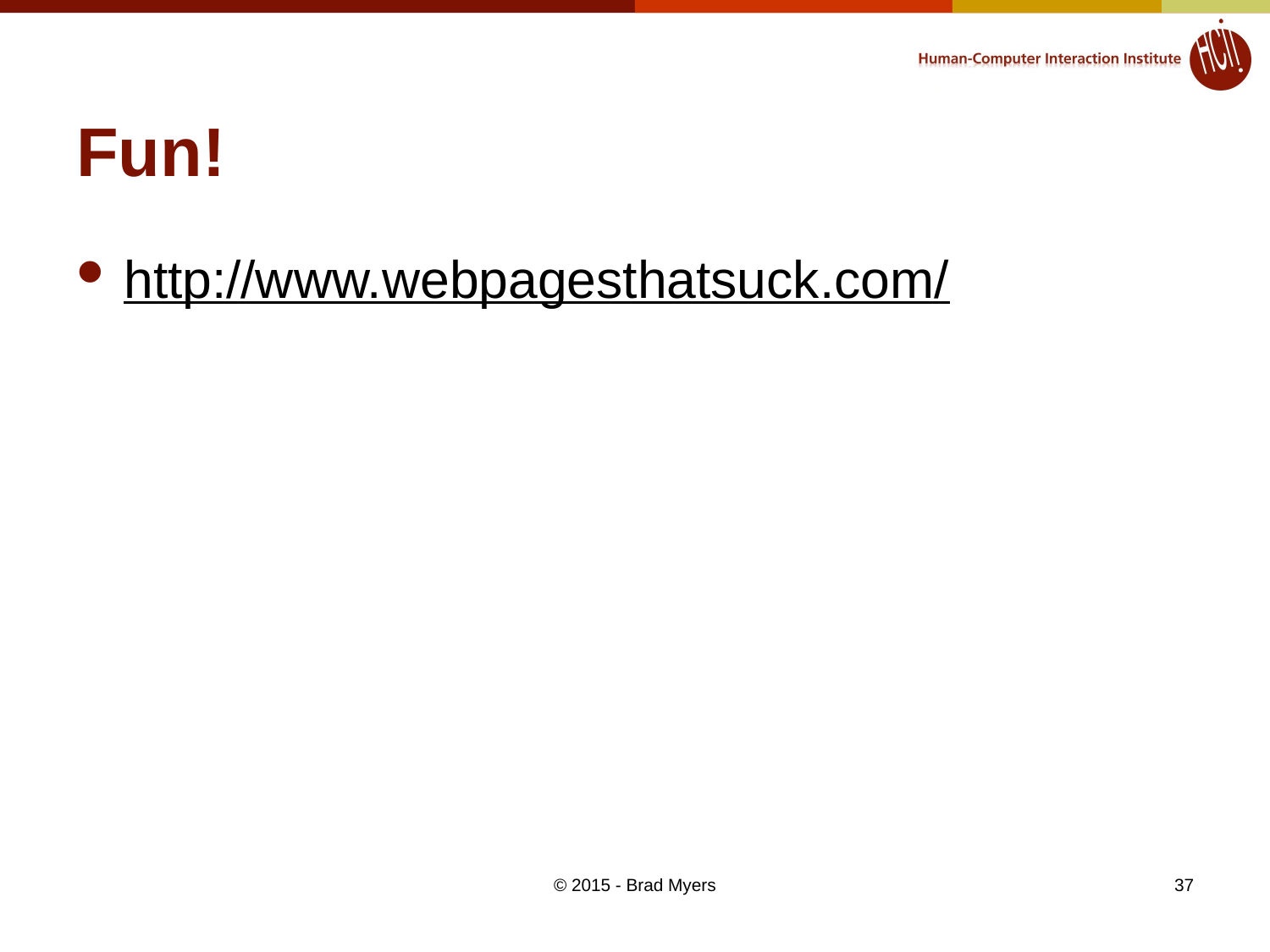

# Fun!
http://www.webpagesthatsuck.com/
© 2015 - Brad Myers
37